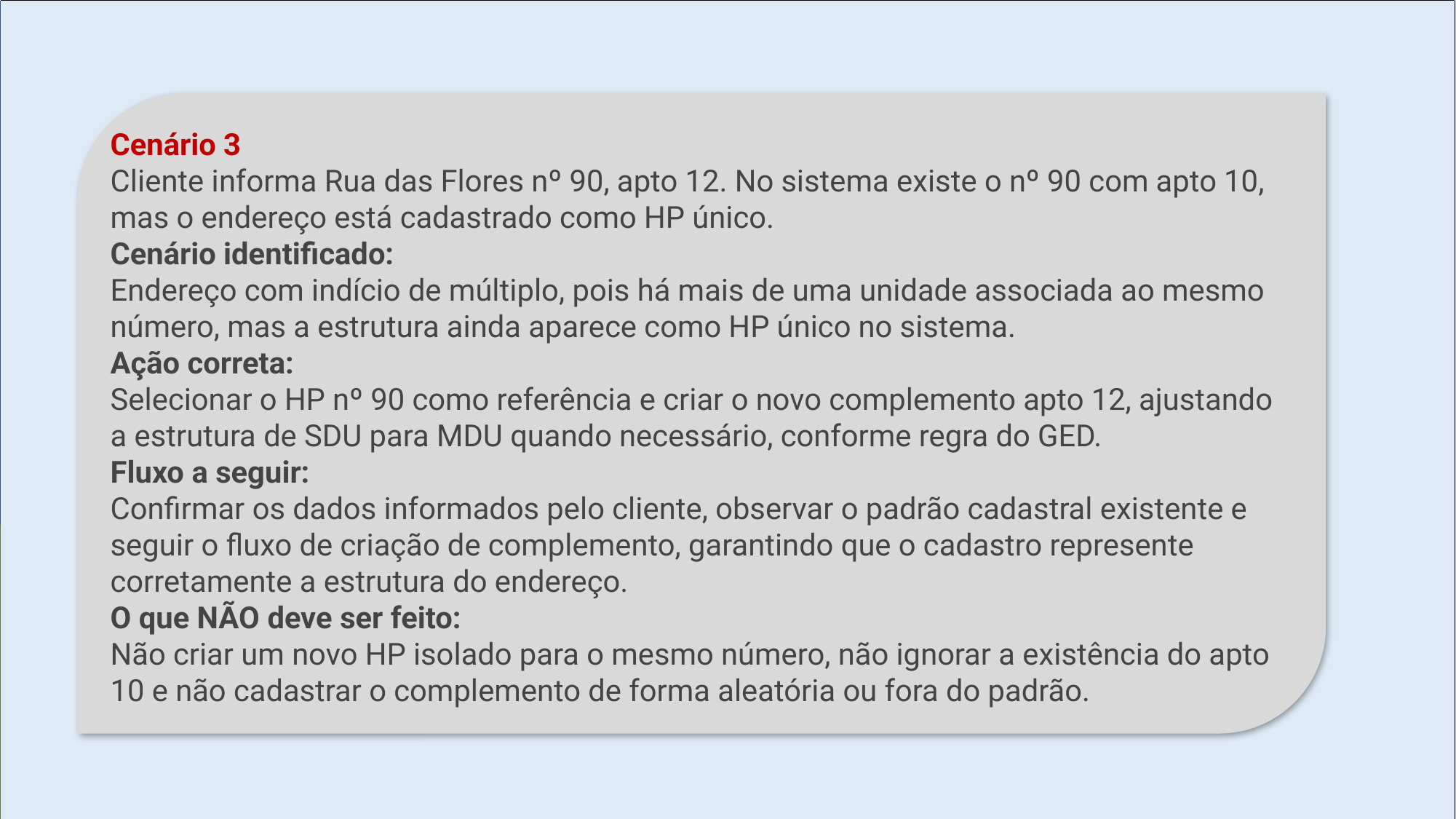

Cenário 3
Cliente informa Rua das Flores nº 90, apto 12. No sistema existe o nº 90 com apto 10, mas o endereço está cadastrado como HP único.
Cenário identificado:
Endereço com indício de múltiplo, pois há mais de uma unidade associada ao mesmo número, mas a estrutura ainda aparece como HP único no sistema.
Ação correta:
Selecionar o HP nº 90 como referência e criar o novo complemento apto 12, ajustando a estrutura de SDU para MDU quando necessário, conforme regra do GED.
Fluxo a seguir:
Confirmar os dados informados pelo cliente, observar o padrão cadastral existente e seguir o fluxo de criação de complemento, garantindo que o cadastro represente corretamente a estrutura do endereço.
O que NÃO deve ser feito:
Não criar um novo HP isolado para o mesmo número, não ignorar a existência do apto 10 e não cadastrar o complemento de forma aleatória ou fora do padrão.